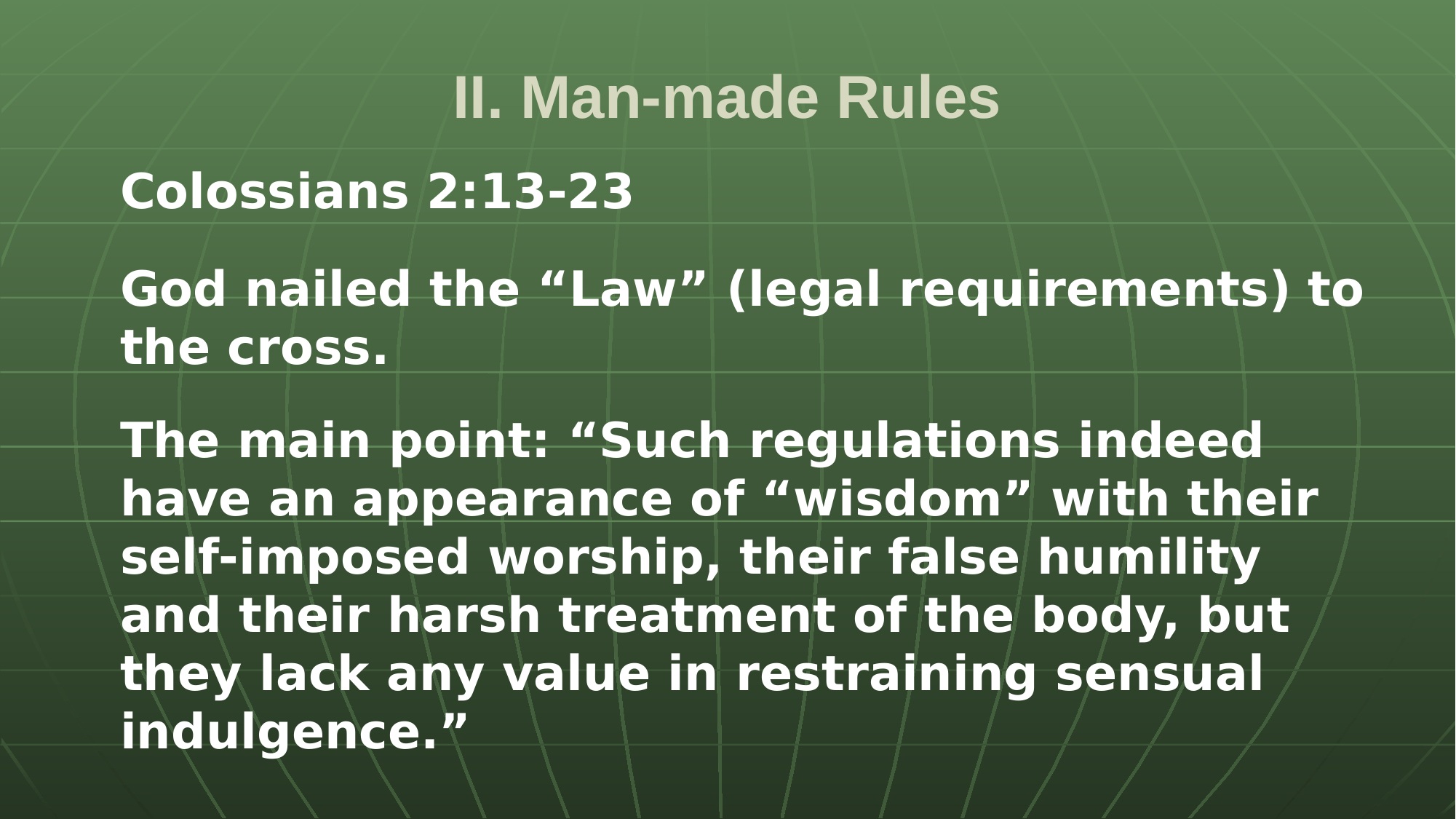

# II. Man-made Rules
Colossians 2:13-23

God nailed the “Law” (legal requirements) to the cross.

The main point: “Such regulations indeed have an appearance of “wisdom” with their self-imposed worship, their false humility and their harsh treatment of the body, but they lack any value in restraining sensual indulgence.”